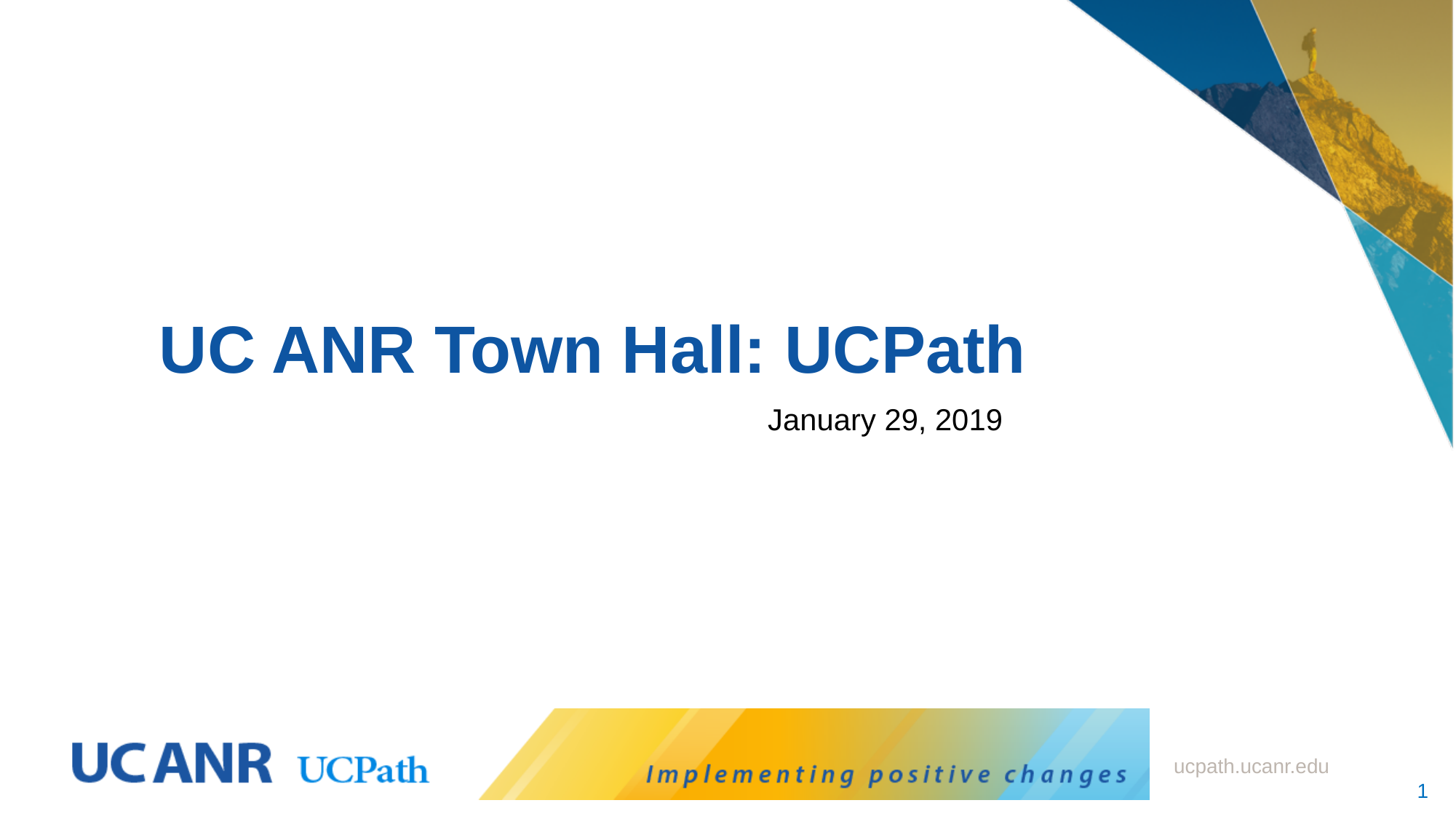

UC ANR Town Hall: UCPath
January 29, 2019